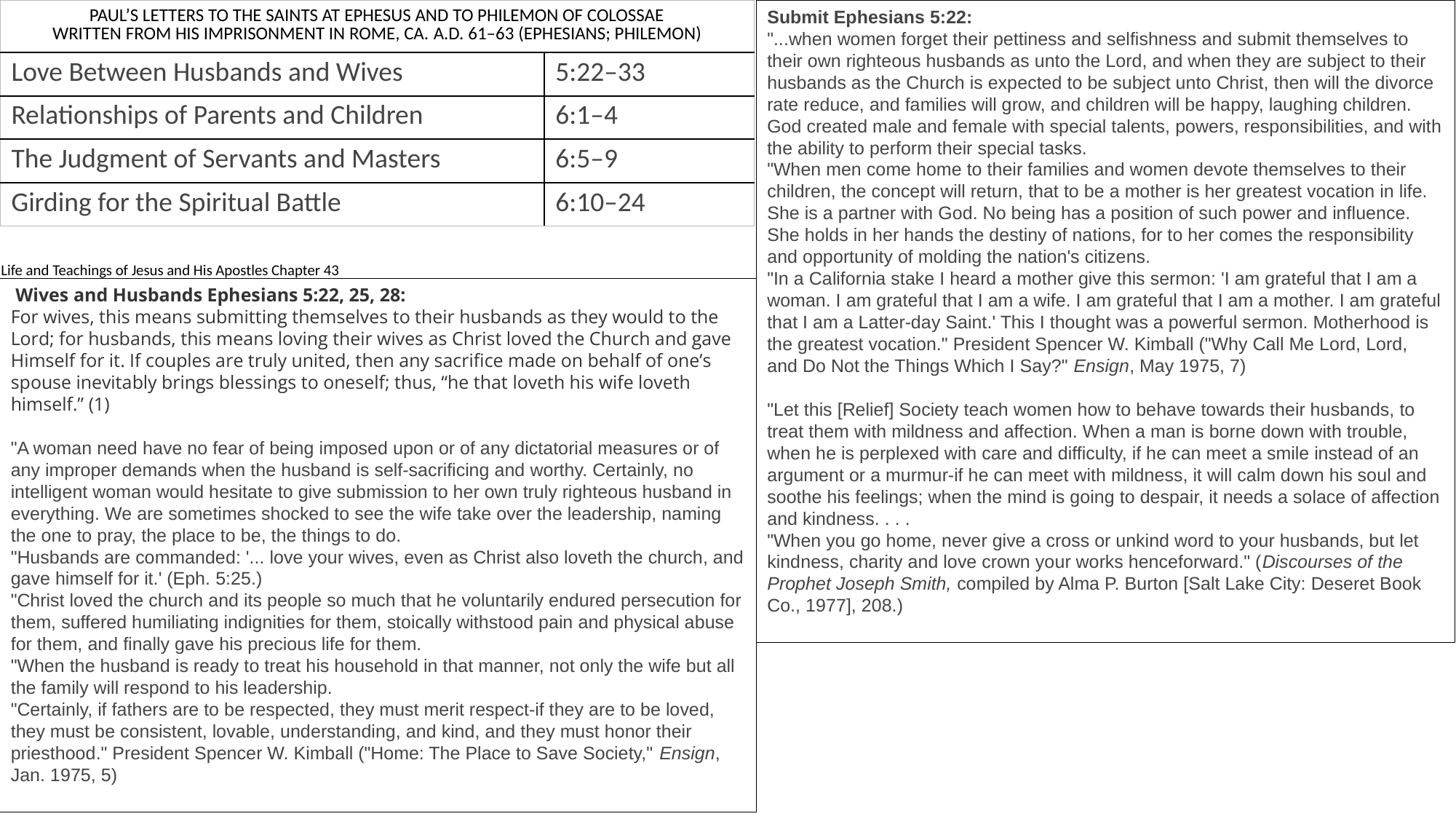

| PAUL’S LETTERS TO THE SAINTS AT EPHESUS AND TO PHILEMON OF COLOSSAE WRITTEN FROM HIS IMPRISONMENT IN ROME, CA. A.D. 61–63 (EPHESIANS; PHILEMON) |  |
| --- | --- |
| Love Between Husbands and Wives | 5:22–33 |
| Relationships of Parents and Children | 6:1–4 |
| The Judgment of Servants and Masters | 6:5–9 |
| Girding for the Spiritual Battle | 6:10–24 |
Submit Ephesians 5:22:
"...when women forget their pettiness and selfishness and submit themselves to their own righteous husbands as unto the Lord, and when they are subject to their husbands as the Church is expected to be subject unto Christ, then will the divorce rate reduce, and families will grow, and children will be happy, laughing children. God created male and female with special talents, powers, responsibilities, and with the ability to perform their special tasks.
"When men come home to their families and women devote themselves to their children, the concept will return, that to be a mother is her greatest vocation in life. She is a partner with God. No being has a position of such power and influence. She holds in her hands the destiny of nations, for to her comes the responsibility and opportunity of molding the nation's citizens.
"In a California stake I heard a mother give this sermon: 'I am grateful that I am a woman. I am grateful that I am a wife. I am grateful that I am a mother. I am grateful that I am a Latter-day Saint.' This I thought was a powerful sermon. Motherhood is the greatest vocation." President Spencer W. Kimball ("Why Call Me Lord, Lord, and Do Not the Things Which I Say?" Ensign, May 1975, 7)

"Let this [Relief] Society teach women how to behave towards their husbands, to treat them with mildness and affection. When a man is borne down with trouble, when he is perplexed with care and difficulty, if he can meet a smile instead of an argument or a murmur-if he can meet with mildness, it will calm down his soul and soothe his feelings; when the mind is going to despair, it needs a solace of affection and kindness. . . .
"When you go home, never give a cross or unkind word to your husbands, but let kindness, charity and love crown your works henceforward." (Discourses of the Prophet Joseph Smith, compiled by Alma P. Burton [Salt Lake City: Deseret Book Co., 1977], 208.)

Life and Teachings of Jesus and His Apostles Chapter 43
 Wives and Husbands Ephesians 5:22, 25, 28:
For wives, this means submitting themselves to their husbands as they would to the Lord; for husbands, this means loving their wives as Christ loved the Church and gave Himself for it. If couples are truly united, then any sacrifice made on behalf of one’s spouse inevitably brings blessings to oneself; thus, “he that loveth his wife loveth himself.” (1)

"A woman need have no fear of being imposed upon or of any dictatorial measures or of any improper demands when the husband is self-sacrificing and worthy. Certainly, no intelligent woman would hesitate to give submission to her own truly righteous husband in everything. We are sometimes shocked to see the wife take over the leadership, naming the one to pray, the place to be, the things to do.
"Husbands are commanded: '... love your wives, even as Christ also loveth the church, and gave himself for it.' (Eph. 5:25.)
"Christ loved the church and its people so much that he voluntarily endured persecution for them, suffered humiliating indignities for them, stoically withstood pain and physical abuse for them, and finally gave his precious life for them.
"When the husband is ready to treat his household in that manner, not only the wife but all the family will respond to his leadership.
"Certainly, if fathers are to be respected, they must merit respect-if they are to be loved, they must be consistent, lovable, understanding, and kind, and they must honor their priesthood." President Spencer W. Kimball ("Home: The Place to Save Society," Ensign, Jan. 1975, 5)